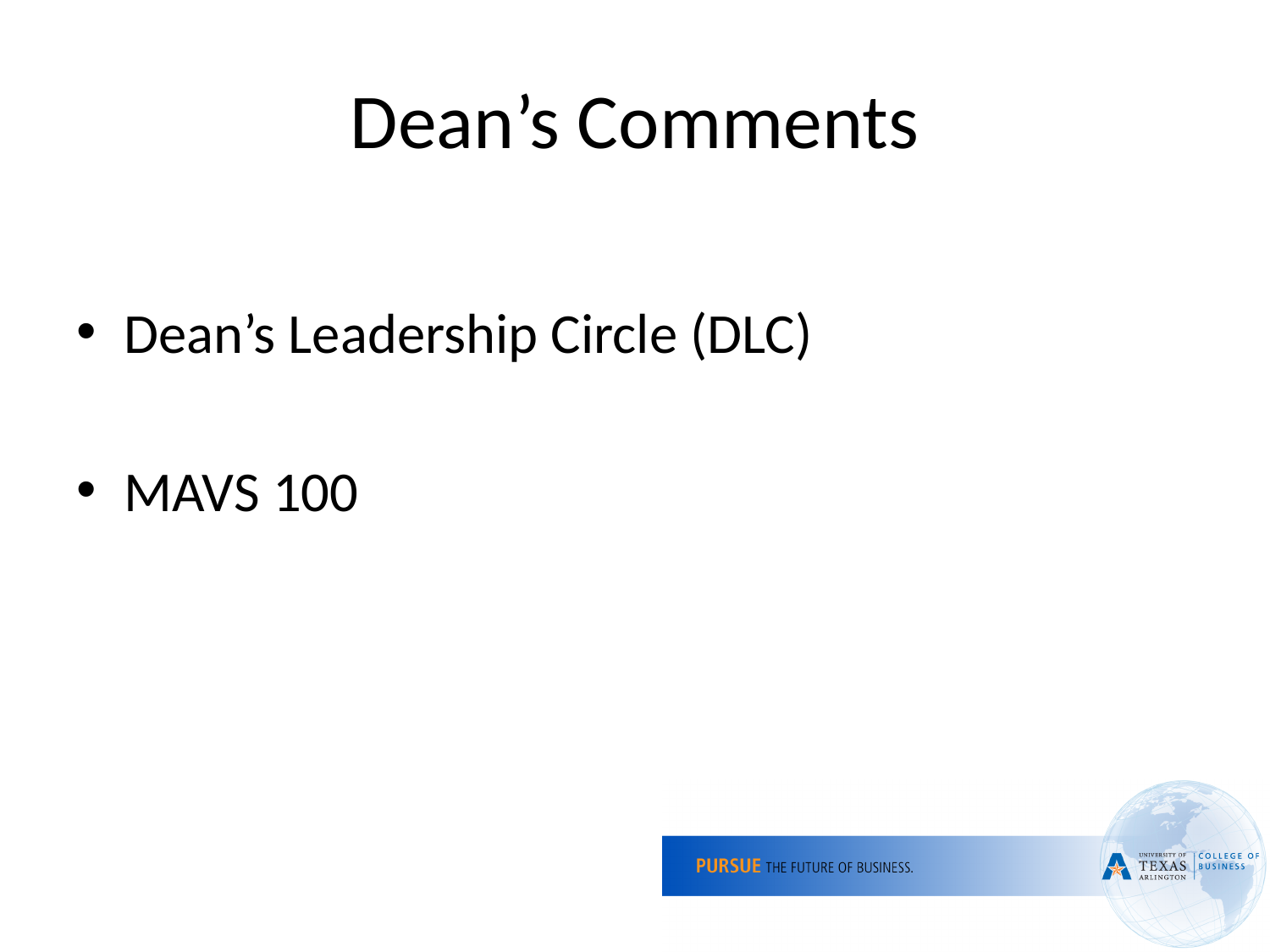

# Dean’s Comments

Dean’s Leadership Circle (DLC)

MAVS 100